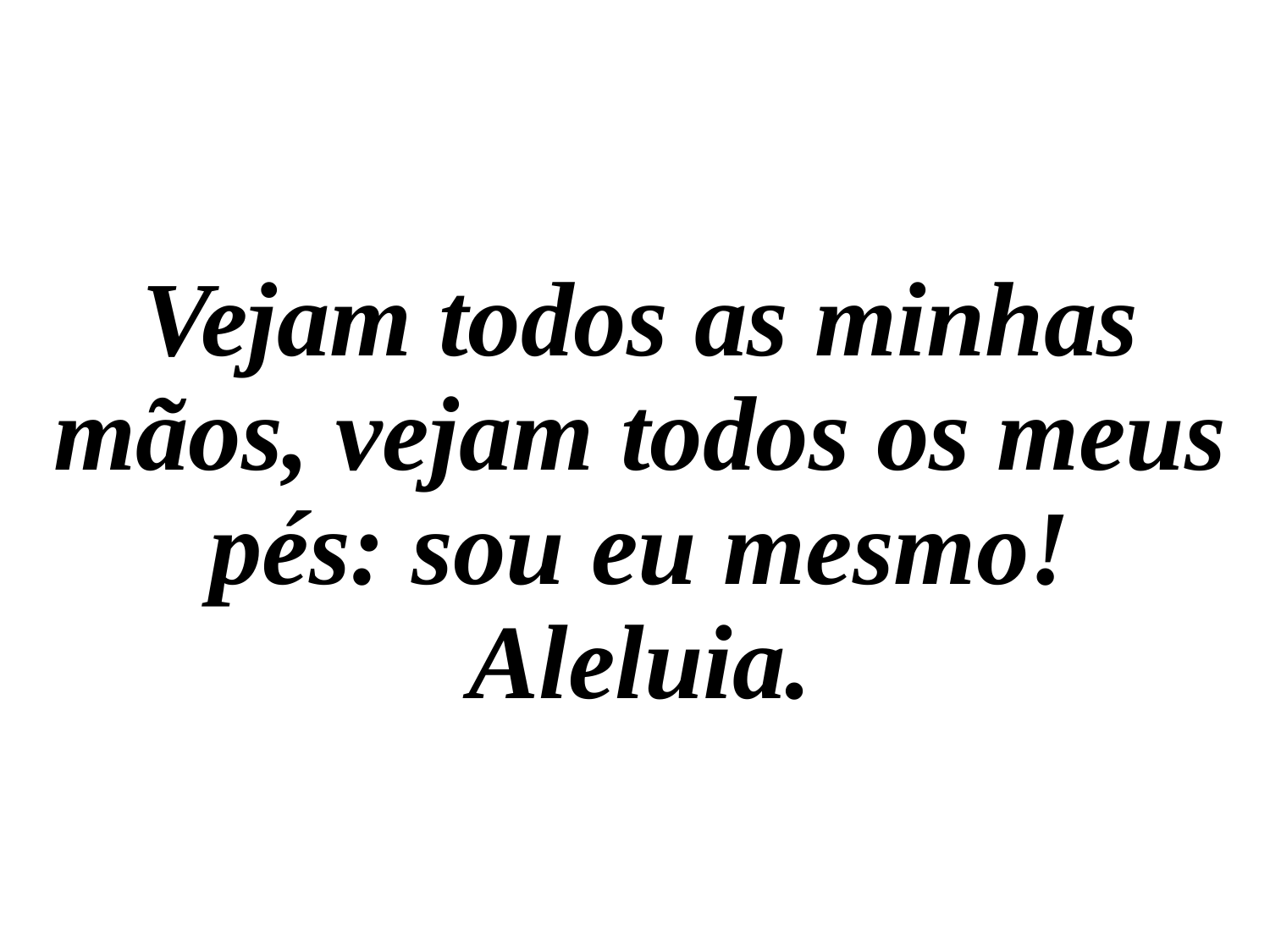

Vejam todos as minhas mãos, vejam todos os meus pés: sou eu mesmo! Aleluia.